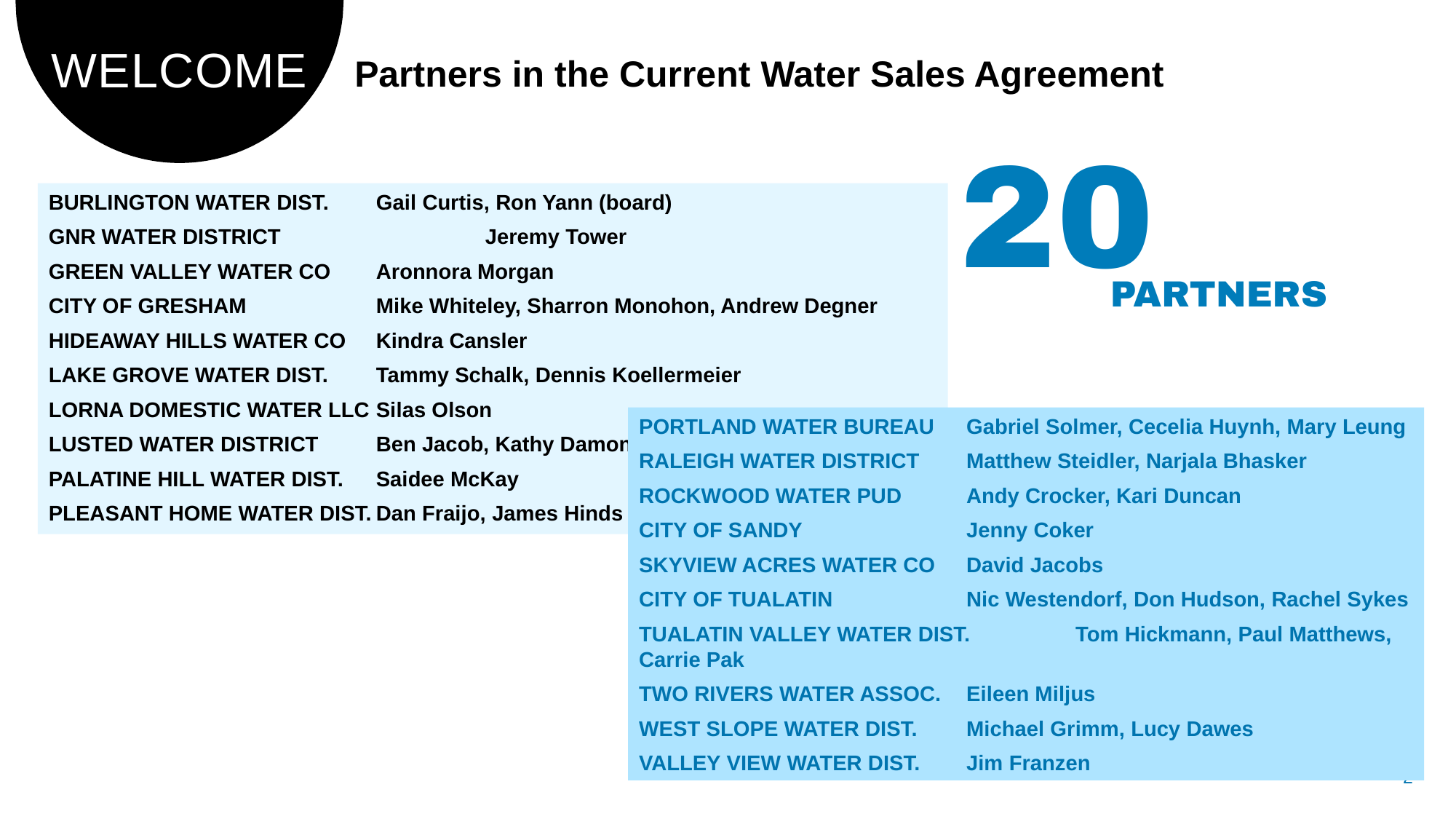

# WELCOME
Partners in the Current Water Sales Agreement
20
BURLINGTON WATER DIST.	Gail Curtis, Ron Yann (board)
GNR WATER DISTRICT 		Jeremy Tower
GREEN VALLEY WATER CO 	Aronnora Morgan
CITY OF GRESHAM 		Mike Whiteley, Sharron Monohon, Andrew Degner
HIDEAWAY HILLS WATER CO 	Kindra Cansler
LAKE GROVE WATER DIST.	Tammy Schalk, Dennis Koellermeier
LORNA DOMESTIC WATER LLC 	Silas Olson
LUSTED WATER DISTRICT 	Ben Jacob, Kathy Damon
PALATINE HILL WATER DIST. 	Saidee McKay
PLEASANT HOME WATER DIST.	Dan Fraijo, James Hinds
PARTNERS
PORTLAND WATER BUREAU 	Gabriel Solmer, Cecelia Huynh, Mary Leung
RALEIGH WATER DISTRICT	Matthew Steidler, Narjala Bhasker
ROCKWOOD WATER PUD	Andy Crocker, Kari Duncan
CITY OF SANDY		Jenny Coker
SKYVIEW ACRES WATER CO	David Jacobs
CITY OF TUALATIN		Nic Westendorf, Don Hudson, Rachel Sykes
TUALATIN VALLEY WATER DIST.	Tom Hickmann, Paul Matthews, Carrie Pak
TWO RIVERS WATER ASSOC.	Eileen Miljus
WEST SLOPE WATER DIST.	Michael Grimm, Lucy Dawes
VALLEY VIEW WATER DIST.	Jim Franzen
2